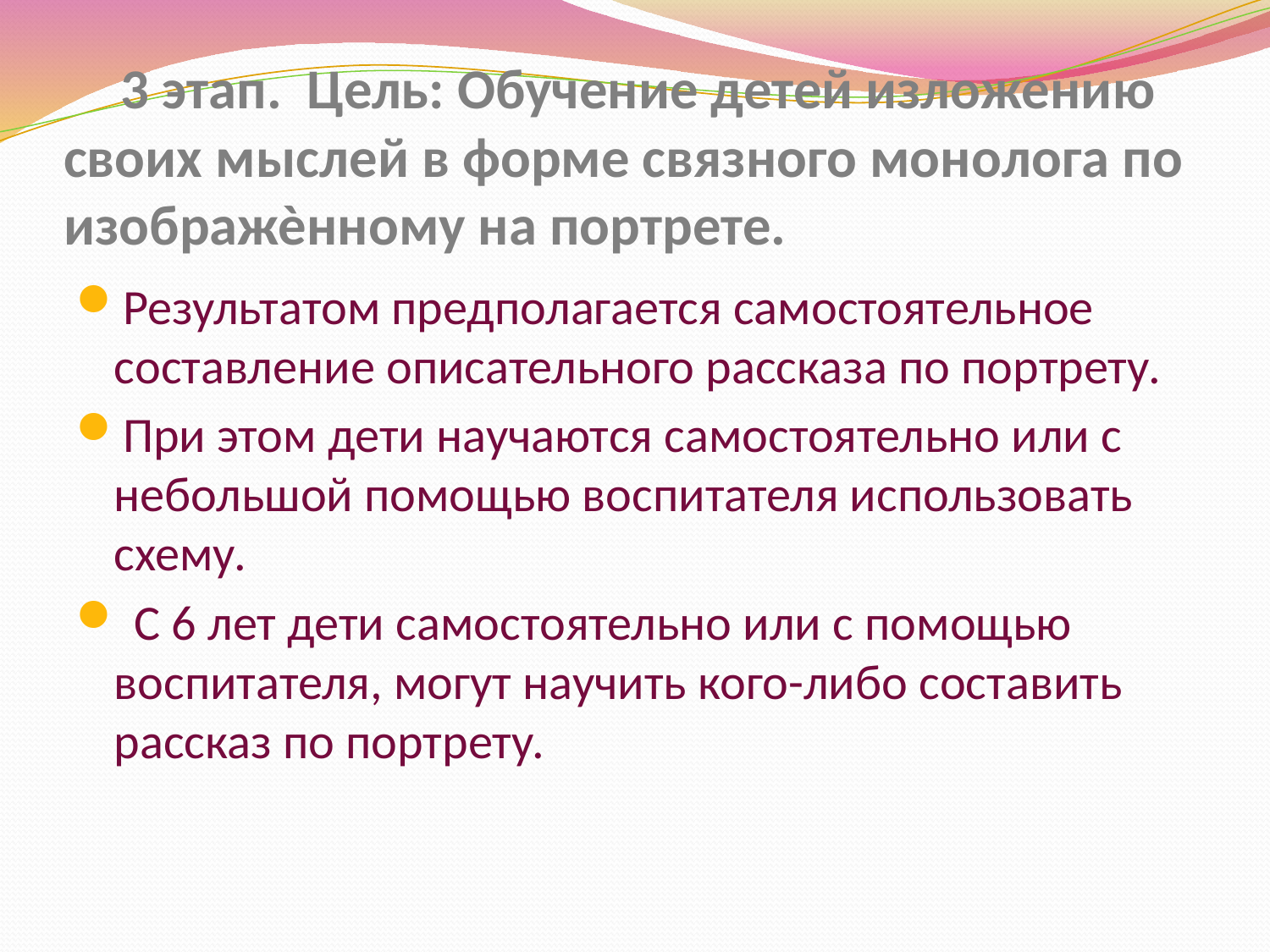

# 3 этап.  Цель: Обучение детей изложению своих мыслей в форме связного монолога по изображѐнному на портрете.
Результатом предполагается самостоятельное составление описательного рассказа по портрету.
При этом дети научаются самостоятельно или с небольшой помощью воспитателя использовать схему.
 С 6 лет дети самостоятельно или с помощью воспитателя, могут научить кого-либо составить рассказ по портрету.